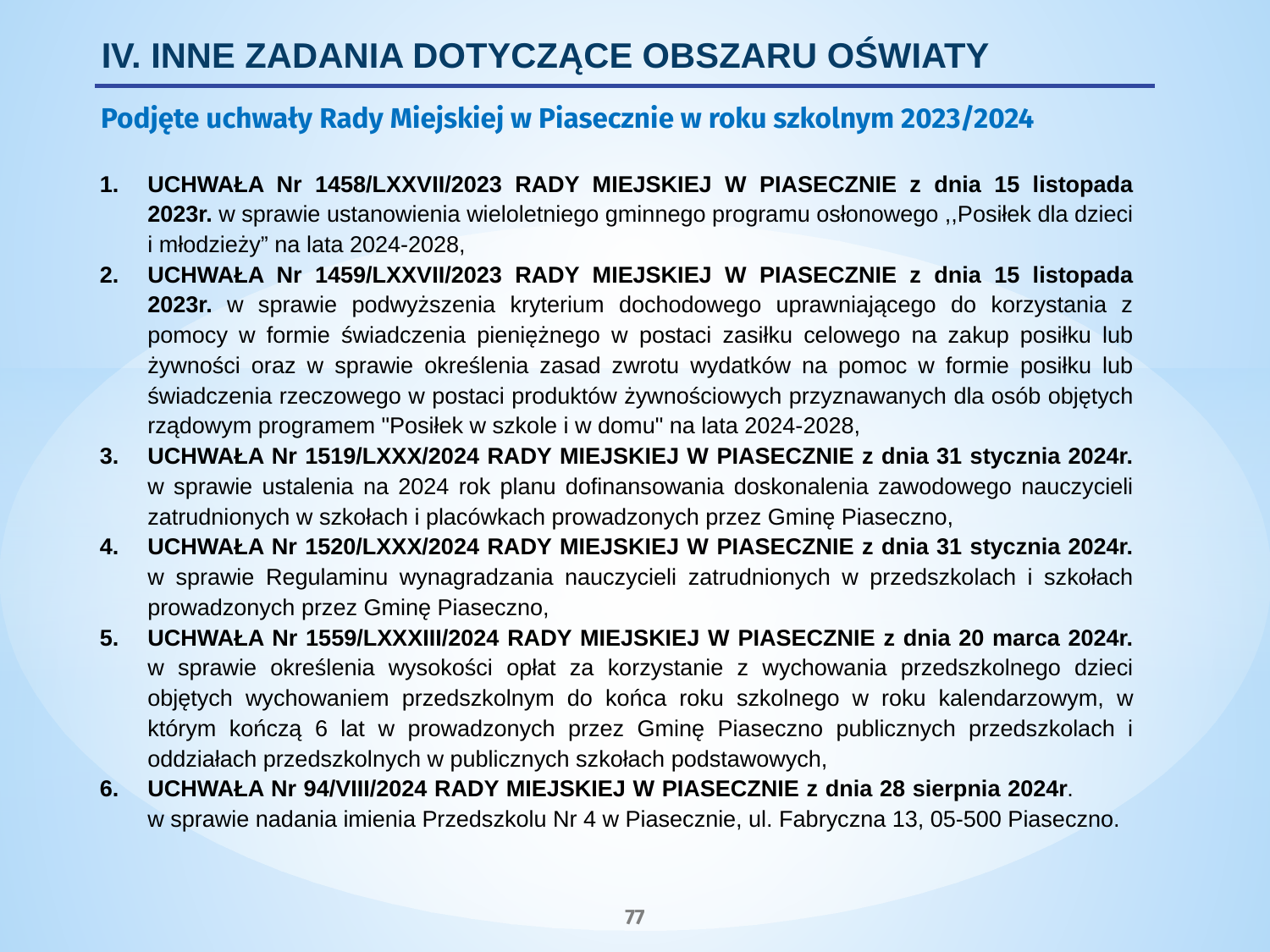

IV. INNE ZADANIA DOTYCZĄCE OBSZARU OŚWIATY

Podjęte uchwały Rady Miejskiej w Piasecznie w roku szkolnym 2023/2024
UCHWAŁA Nr 1458/LXXVII/2023 RADY MIEJSKIEJ W PIASECZNIE z dnia 15 listopada 2023r. w sprawie ustanowienia wieloletniego gminnego programu osłonowego ,,Posiłek dla dzieci i młodzieży” na lata 2024-2028,
UCHWAŁA Nr 1459/LXXVII/2023 RADY MIEJSKIEJ W PIASECZNIE z dnia 15 listopada 2023r. w sprawie podwyższenia kryterium dochodowego uprawniającego do korzystania z pomocy w formie świadczenia pieniężnego w postaci zasiłku celowego na zakup posiłku lub żywności oraz w sprawie określenia zasad zwrotu wydatków na pomoc w formie posiłku lub świadczenia rzeczowego w postaci produktów żywnościowych przyznawanych dla osób objętych rządowym programem "Posiłek w szkole i w domu" na lata 2024-2028,
UCHWAŁA Nr 1519/LXXX/2024 RADY MIEJSKIEJ W PIASECZNIE z dnia 31 stycznia 2024r. w sprawie ustalenia na 2024 rok planu dofinansowania doskonalenia zawodowego nauczycieli zatrudnionych w szkołach i placówkach prowadzonych przez Gminę Piaseczno,
UCHWAŁA Nr 1520/LXXX/2024 RADY MIEJSKIEJ W PIASECZNIE z dnia 31 stycznia 2024r. w sprawie Regulaminu wynagradzania nauczycieli zatrudnionych w przedszkolach i szkołach prowadzonych przez Gminę Piaseczno,
UCHWAŁA Nr 1559/LXXXIII/2024 RADY MIEJSKIEJ W PIASECZNIE z dnia 20 marca 2024r. w sprawie określenia wysokości opłat za korzystanie z wychowania przedszkolnego dzieci objętych wychowaniem przedszkolnym do końca roku szkolnego w roku kalendarzowym, w którym kończą 6 lat w prowadzonych przez Gminę Piaseczno publicznych przedszkolach i oddziałach przedszkolnych w publicznych szkołach podstawowych,
UCHWAŁA Nr 94/VIII/2024 RADY MIEJSKIEJ W PIASECZNIE z dnia 28 sierpnia 2024r.         w sprawie nadania imienia Przedszkolu Nr 4 w Piasecznie, ul. Fabryczna 13, 05-500 Piaseczno.

77